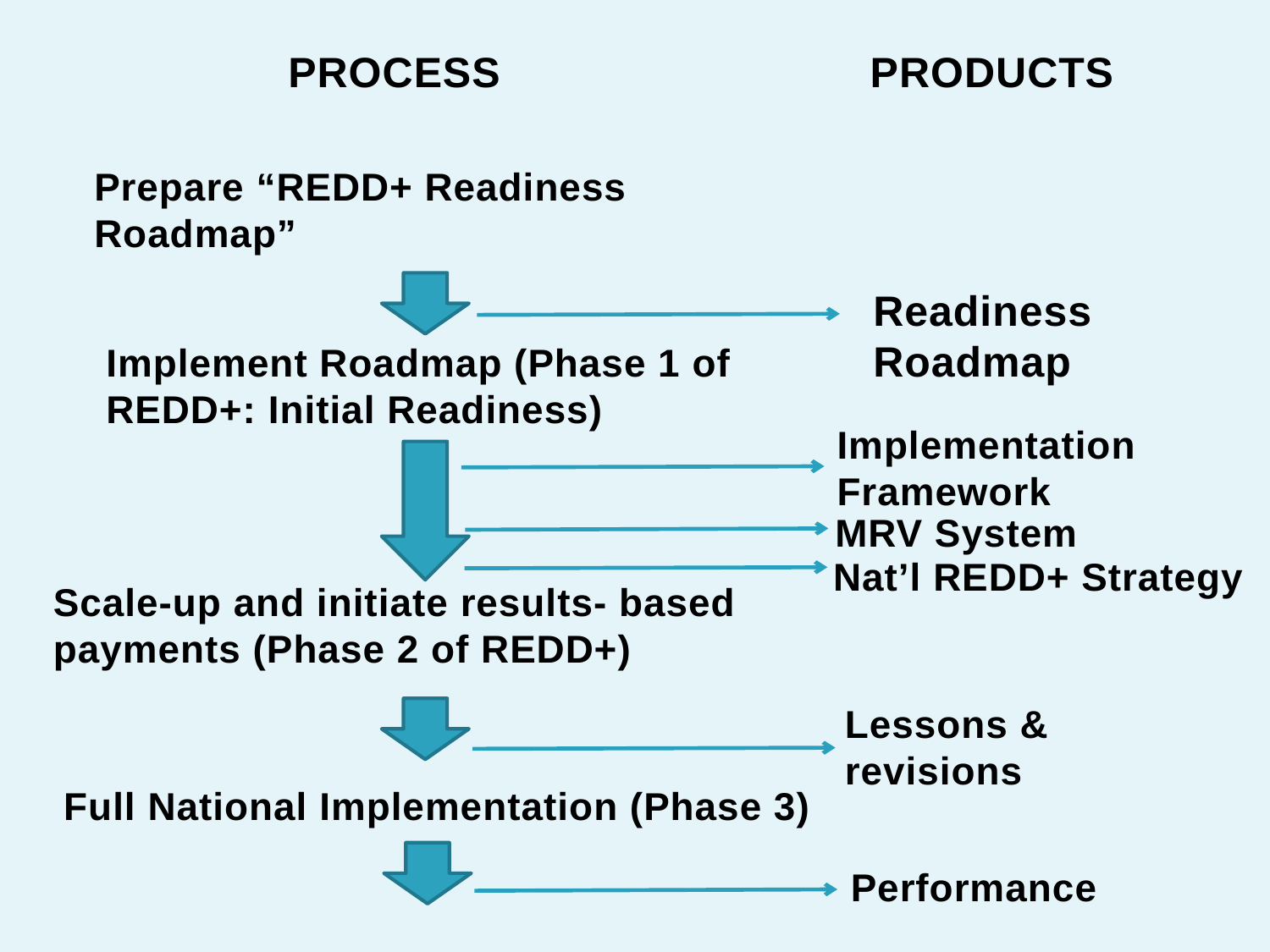

PROCESS
PRODUCTS
Prepare “REDD+ Readiness Roadmap”

Readiness Roadmap
Implement Roadmap (Phase 1 of REDD+: Initial Readiness)
Implementation Framework

MRV System
Nat’l REDD+ Strategy
Scale-up and initiate results- based payments (Phase 2 of REDD+)

Lessons & revisions
Full National Implementation (Phase 3)

Performance